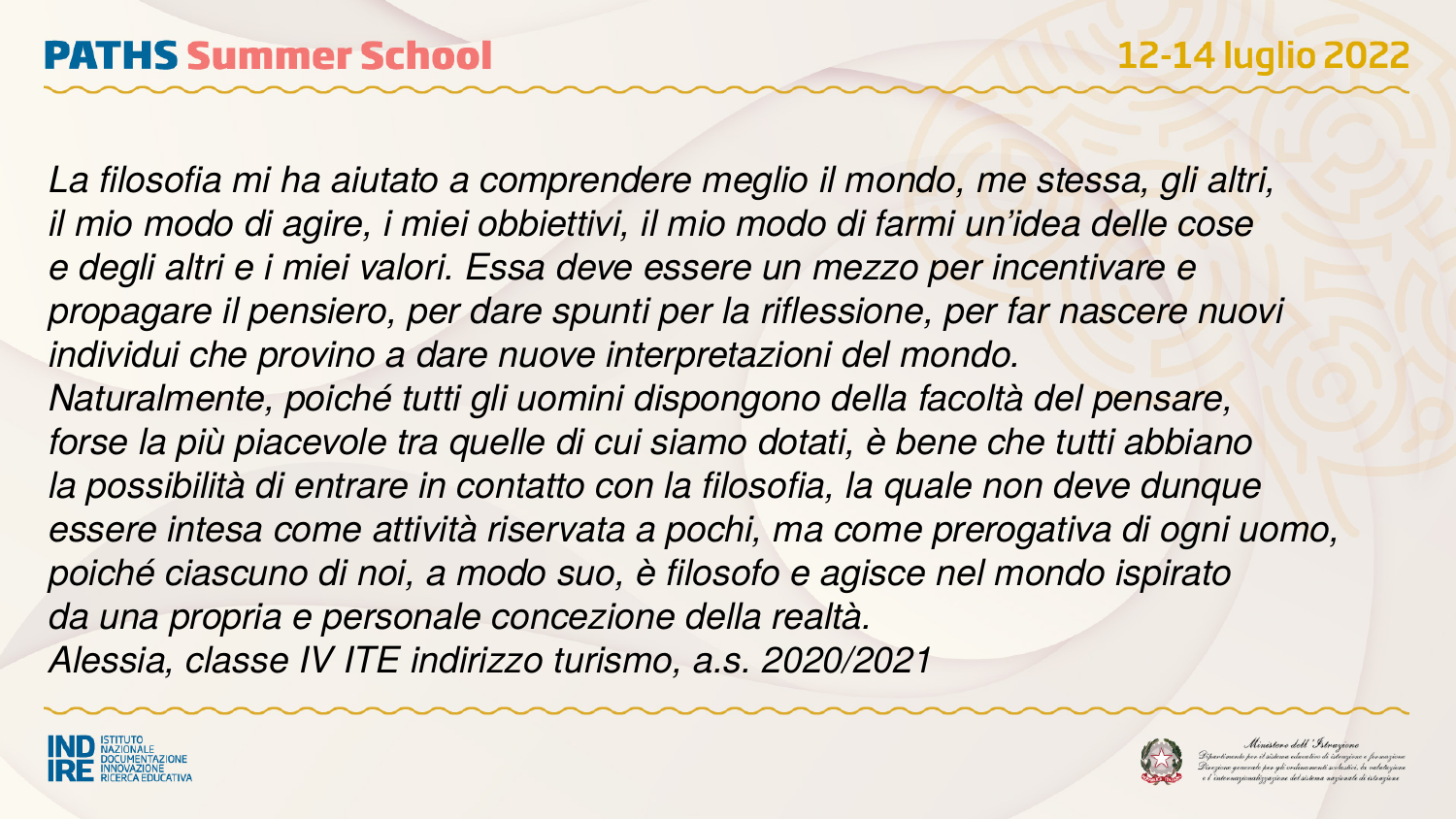

La filosofia mi ha aiutato a comprendere meglio il mondo, me stessa, gli altri,
il mio modo di agire, i miei obbiettivi, il mio modo di farmi un’idea delle cose
e degli altri e i miei valori. Essa deve essere un mezzo per incentivare e
propagare il pensiero, per dare spunti per la riflessione, per far nascere nuovi
individui che provino a dare nuove interpretazioni del mondo.
Naturalmente, poiché tutti gli uomini dispongono della facoltà del pensare,
forse la più piacevole tra quelle di cui siamo dotati, è bene che tutti abbiano
la possibilità di entrare in contatto con la filosofia, la quale non deve dunque
essere intesa come attività riservata a pochi, ma come prerogativa di ogni uomo,
poiché ciascuno di noi, a modo suo, è filosofo e agisce nel mondo ispirato
da una propria e personale concezione della realtà.
Alessia, classe IV ITE indirizzo turismo, a.s. 2020/2021